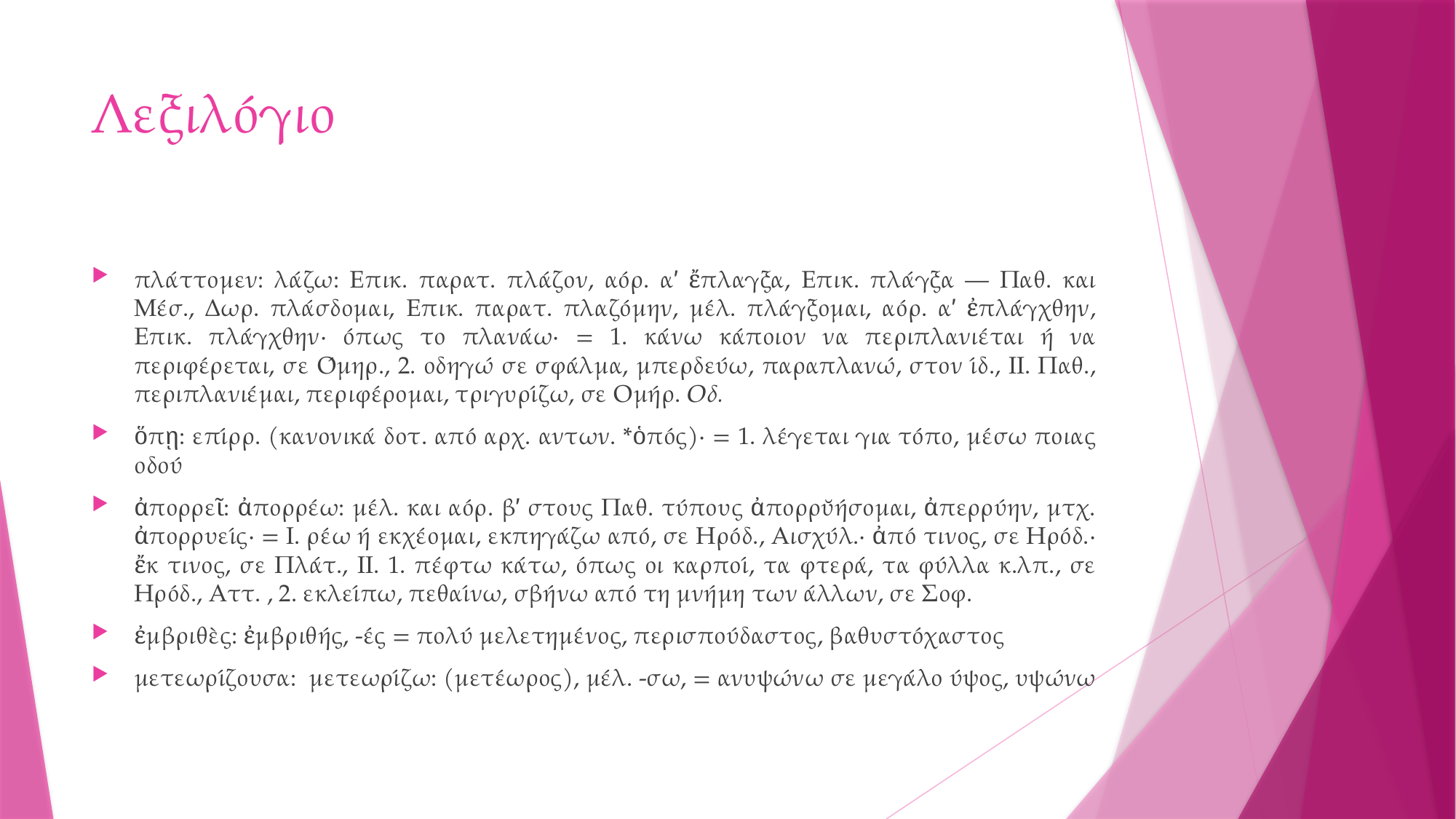

# Λεξιλόγιο
πλάττομεν: λάζω: Επικ. παρατ. πλάζον, αόρ. αʹ ἔπλαγξα, Επικ. πλάγξα — Παθ. και Μέσ., Δωρ. πλάσδομαι, Επικ. παρατ. πλαζόμην, μέλ. πλάγξομαι, αόρ. αʹ ἐπλάγχθην, Επικ. πλάγχθην· όπως το πλανάω· = 1. κάνω κάποιον να περιπλανιέται ή να περιφέρεται, σε Όμηρ., 2. οδηγώ σε σφάλμα, μπερδεύω, παραπλανώ, στον ίδ., II. Παθ., περιπλανιέμαι, περιφέρομαι, τριγυρίζω, σε Ομήρ. Οδ.
ὅπῃ: επίρρ. (κανονικά δοτ. από αρχ. αντων. *ὁπός)· = 1. λέγεται για τόπο, μέσω ποιας οδού
ἀπορρεῖ: ἀπορρέω: μέλ. και αόρ. βʹ στους Παθ. τύπους ἀπορρῠήσομαι, ἀπερρύην, μτχ. ἀπορρυείς· = I. ρέω ή εκχέομαι, εκπηγάζω από, σε Ηρόδ., Αισχύλ.· ἀπό τινος, σε Ηρόδ.· ἔκ τινος, σε Πλάτ., II. 1. πέφτω κάτω, όπως οι καρποί, τα φτερά, τα φύλλα κ.λπ., σε Ηρόδ., Αττ. , 2. εκλείπω, πεθαίνω, σβήνω από τη μνήμη των άλλων, σε Σοφ.
ἐμβριθὲς: ἐμβριθής, -ές = πολύ μελετημένος, περισπούδαστος, βαθυστόχαστος
μετεωρίζουσα:  μετεωρίζω: (μετέωρος), μέλ. -σω, = ανυψώνω σε μεγάλο ύψος, υψώνω